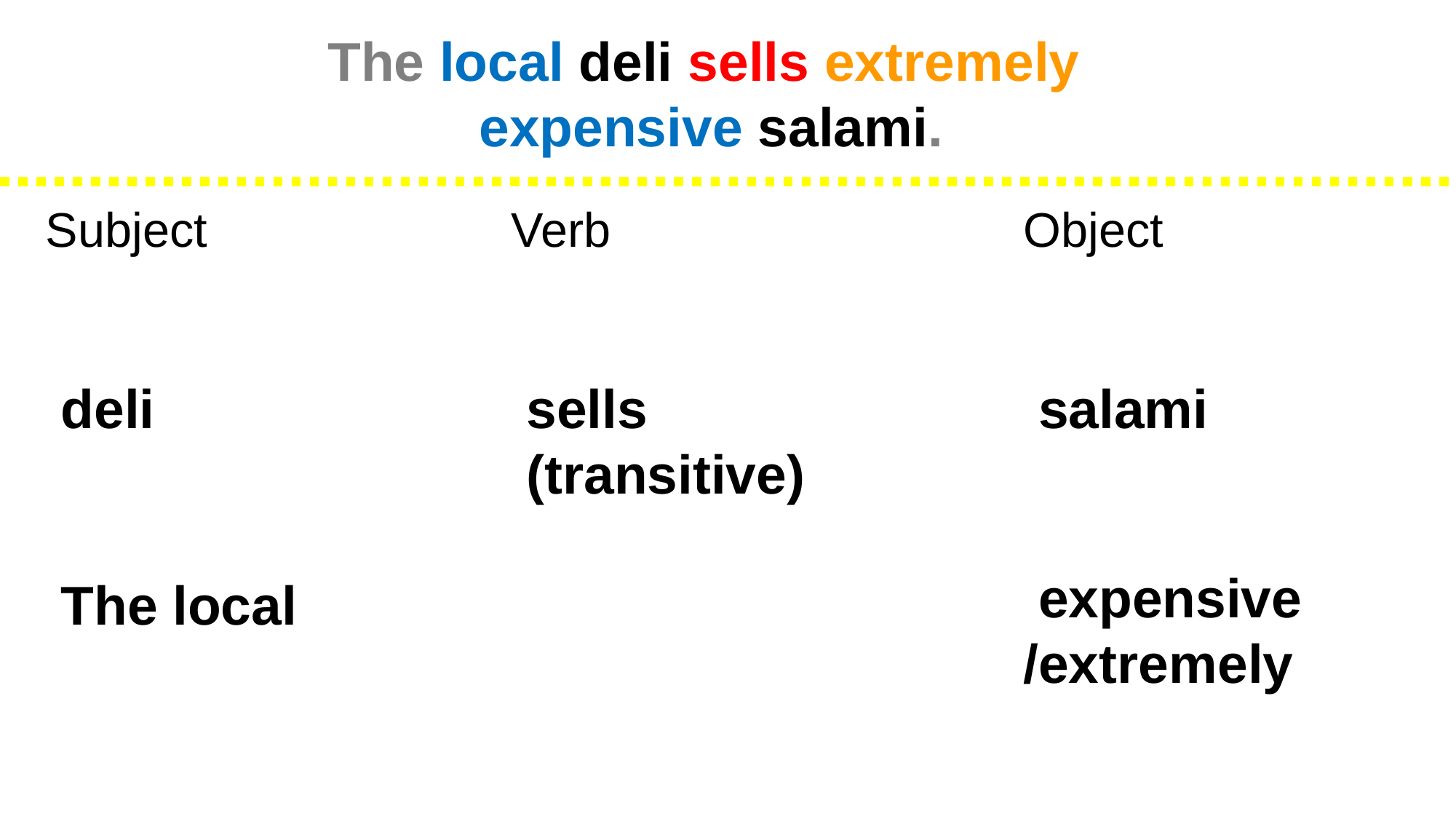

The local deli sells extremely
expensive salami.
Subject

 deli

 The local
Verb

 sells
 (transitive)

Object

 salami

 expensive
/extremely